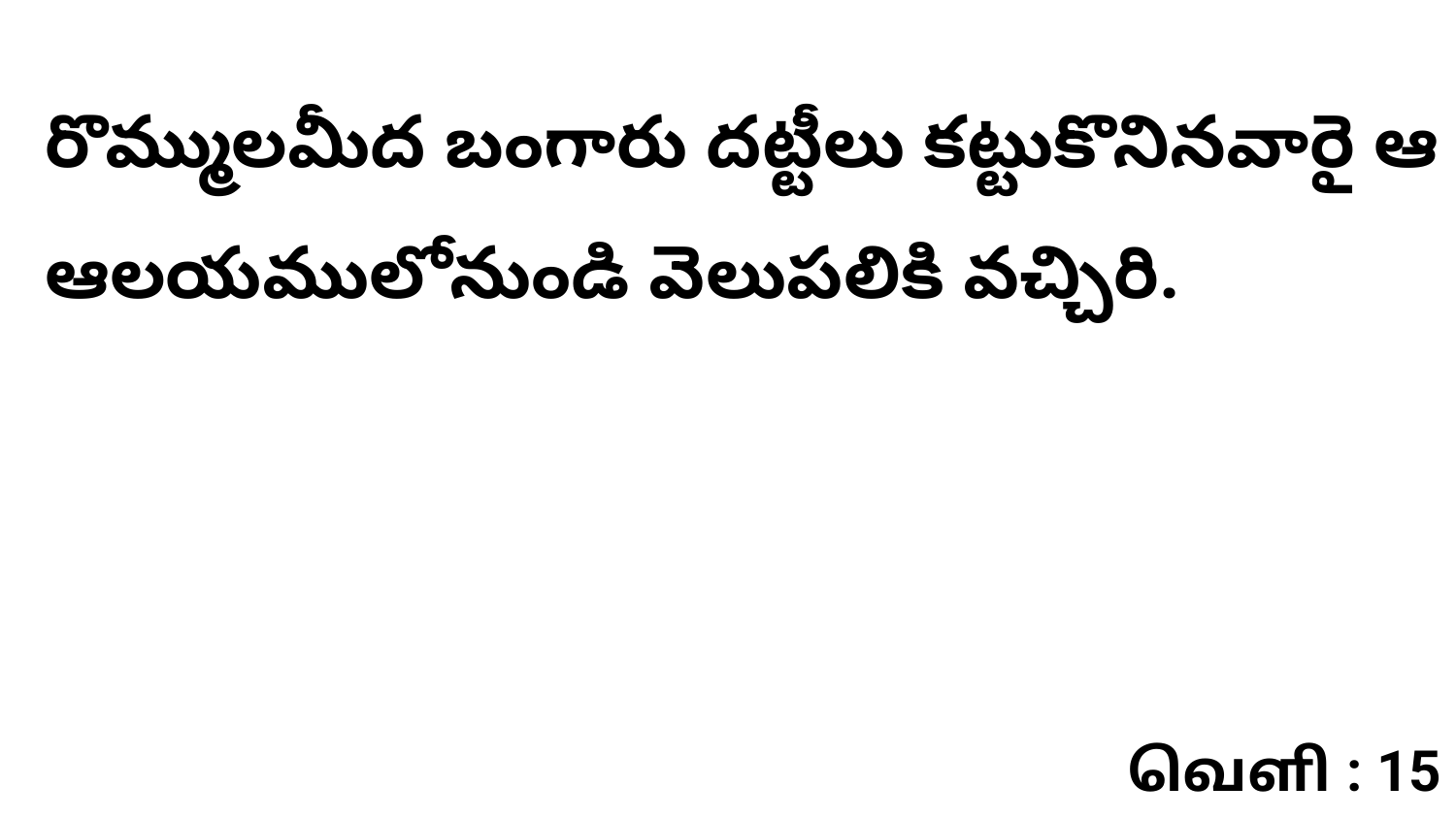

రొమ్ములమీద బంగారు దట్టీలు కట్టుకొనినవారై ఆ ఆలయములోనుండి వెలుపలికి వచ్చిరి.
வெளி : 15